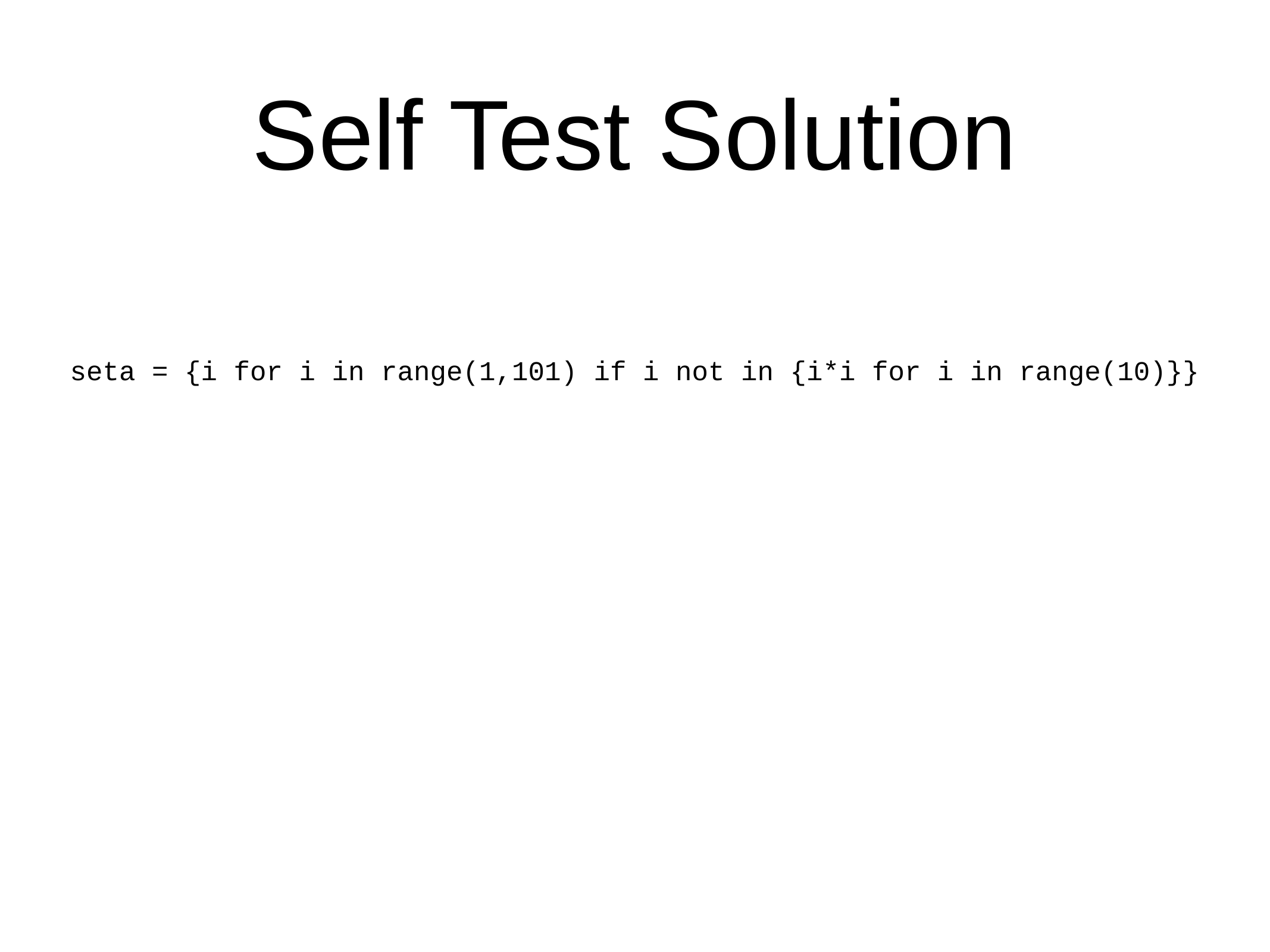

# Self Test Solution
seta = {i for i in range(1,101) if i not in {i*i for i in range(10)}}